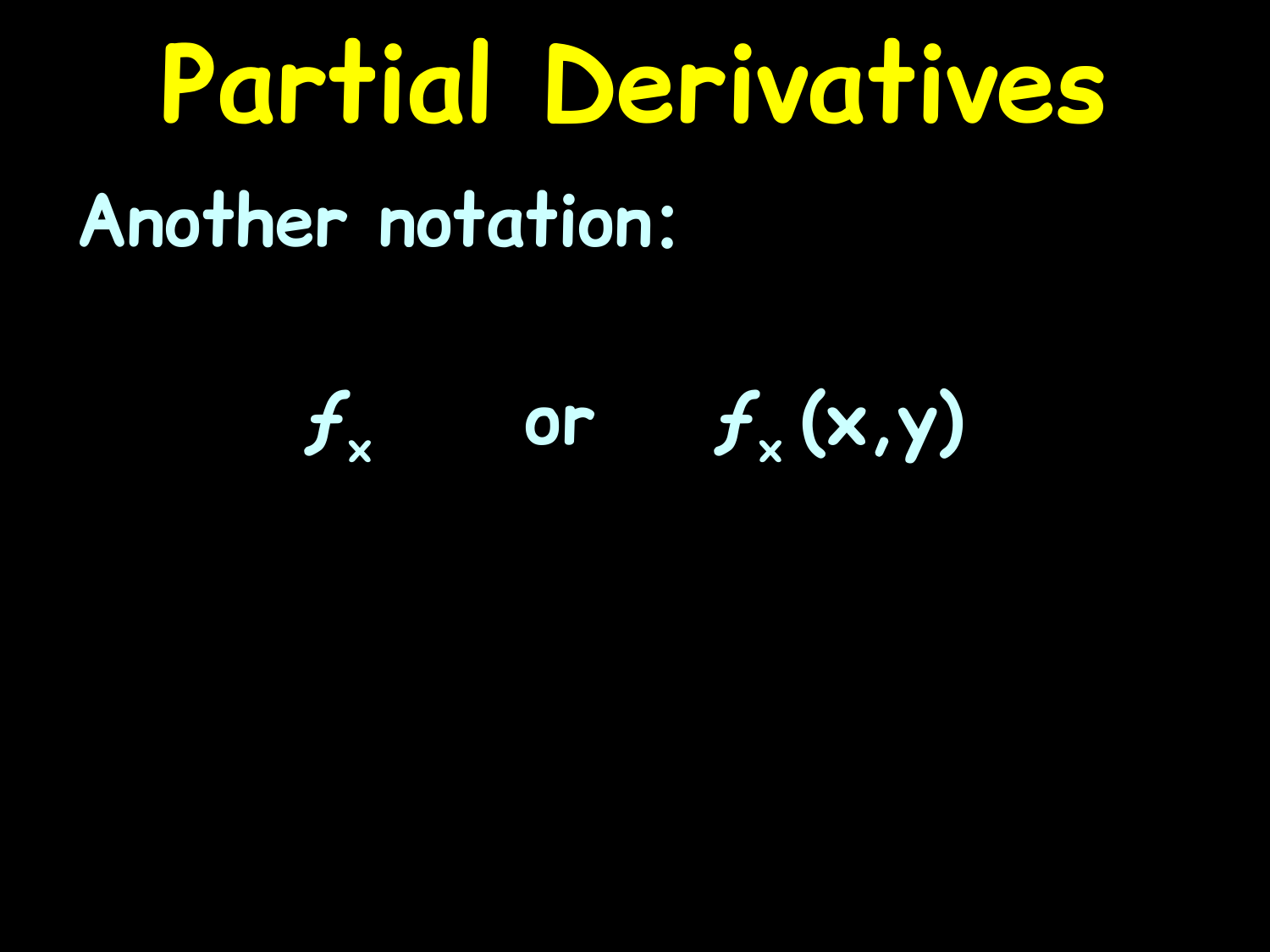

# Partial Derivatives
Another notation:

ƒx     or    ƒx (x,y)